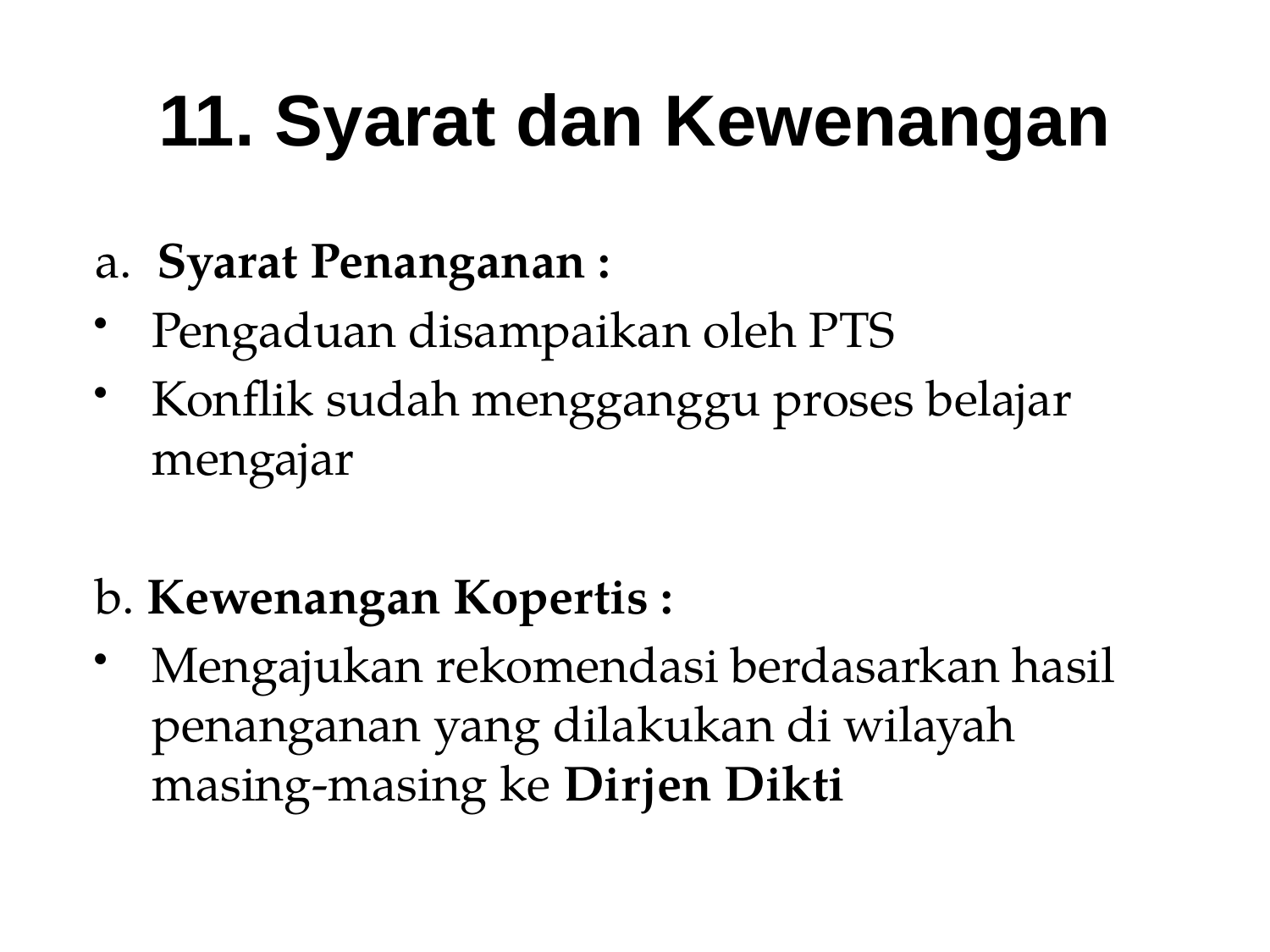

# 11. Syarat dan Kewenangan
a.  Syarat Penanganan :
Pengaduan disampaikan oleh PTS
Konflik sudah mengganggu proses belajar mengajar

b. Kewenangan Kopertis :
Mengajukan rekomendasi berdasarkan hasil penanganan yang dilakukan di wilayah masing-masing ke Dirjen Dikti